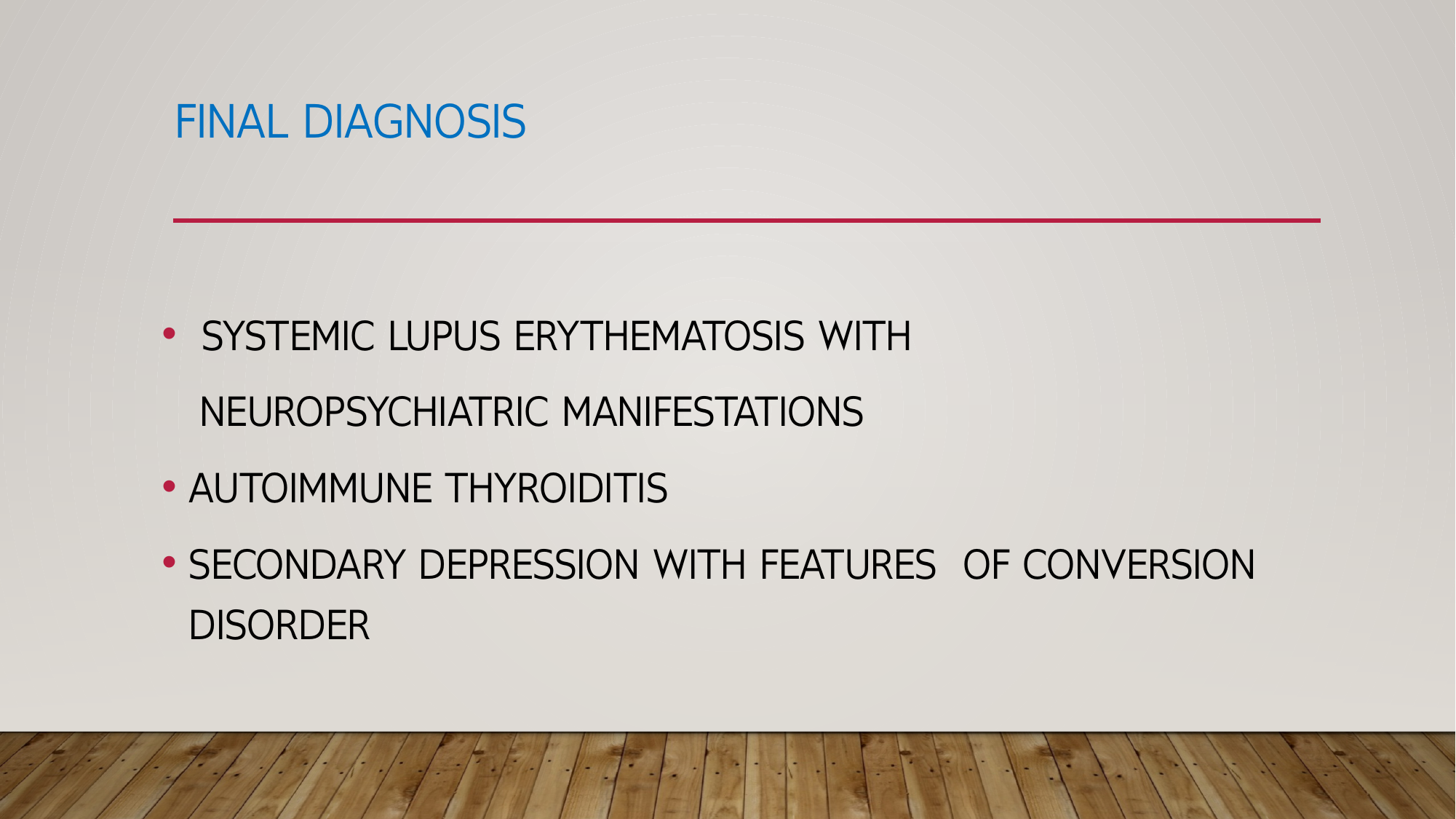

# Final diagnosis
 SYSTEMIC LUPUS ERYTHEMATOSIS WITH
   NEUROPSYCHIATRIC MANIFESTATIONS
AUTOIMMUNE THYROIDITIS
SECONDARY DEPRESSION WITH FEATURES  OF CONVERSION DISORDER